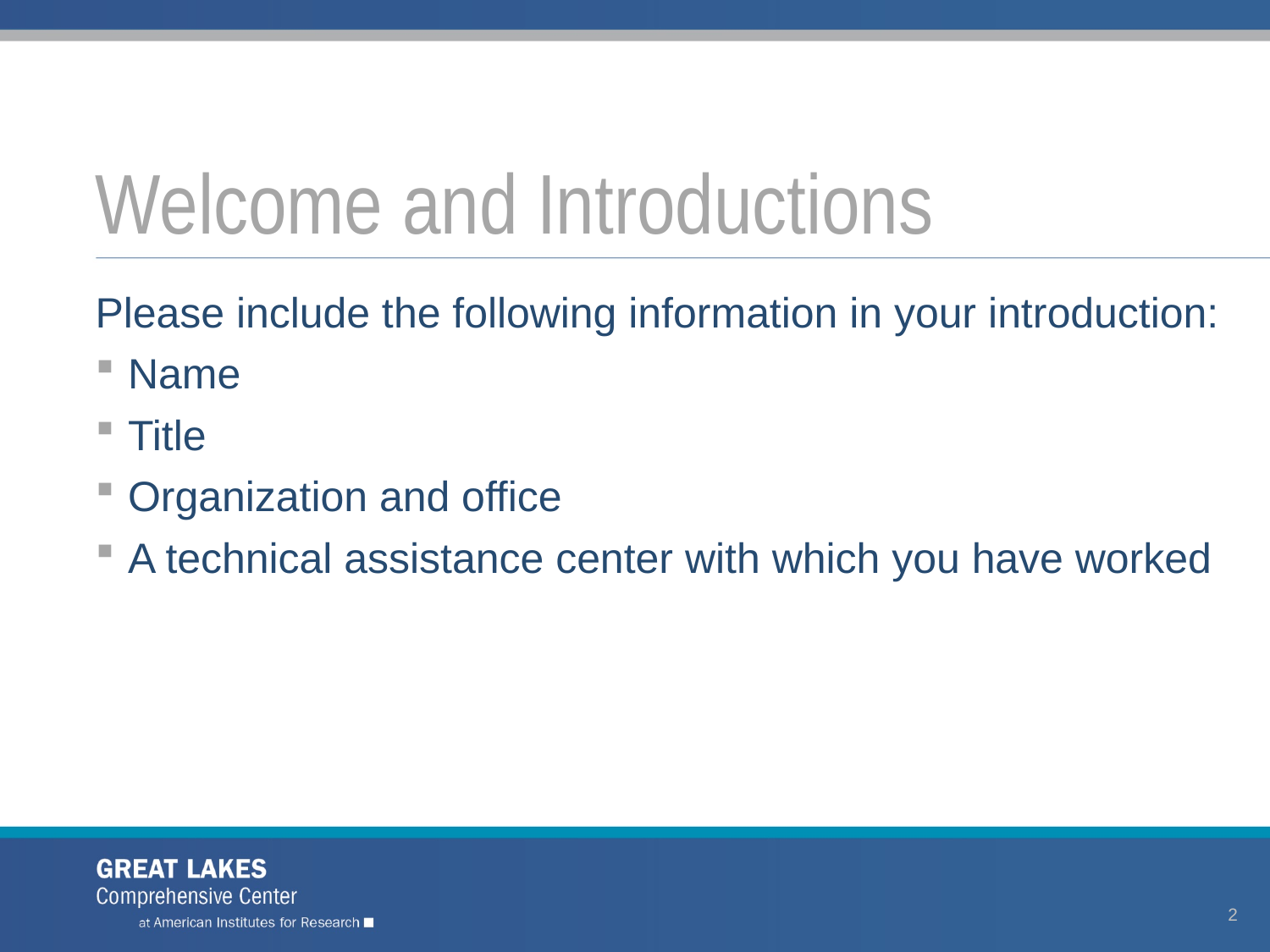

# Welcome and Introductions
Please include the following information in your introduction:
Name
Title
Organization and office
A technical assistance center with which you have worked
2